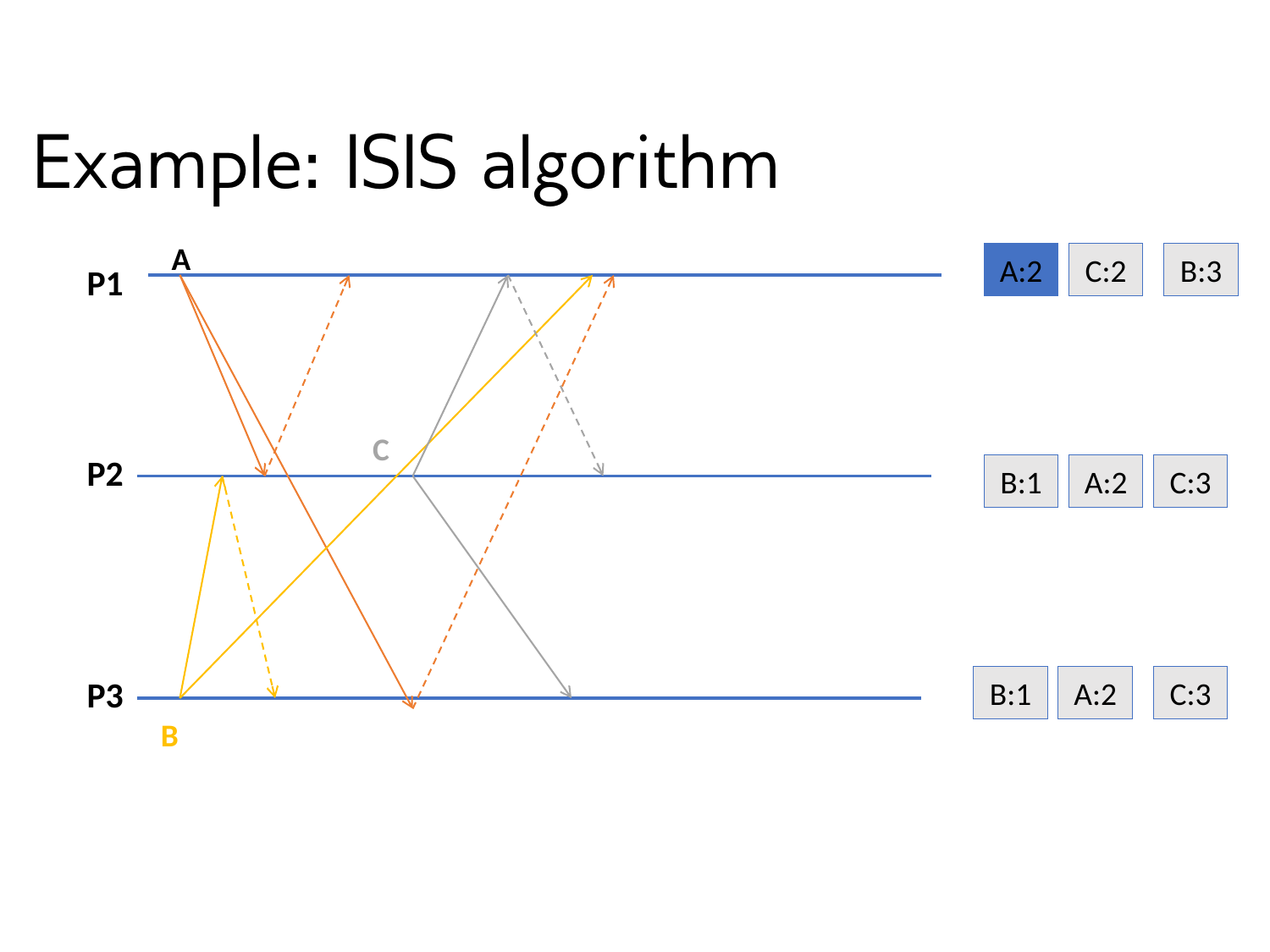

# Example: ISIS algorithm
A
A:1
A:2
C:2
B:3
P1
C
P2
B:1
A:2
C:3
B:1
A:2
C:3
P3
B